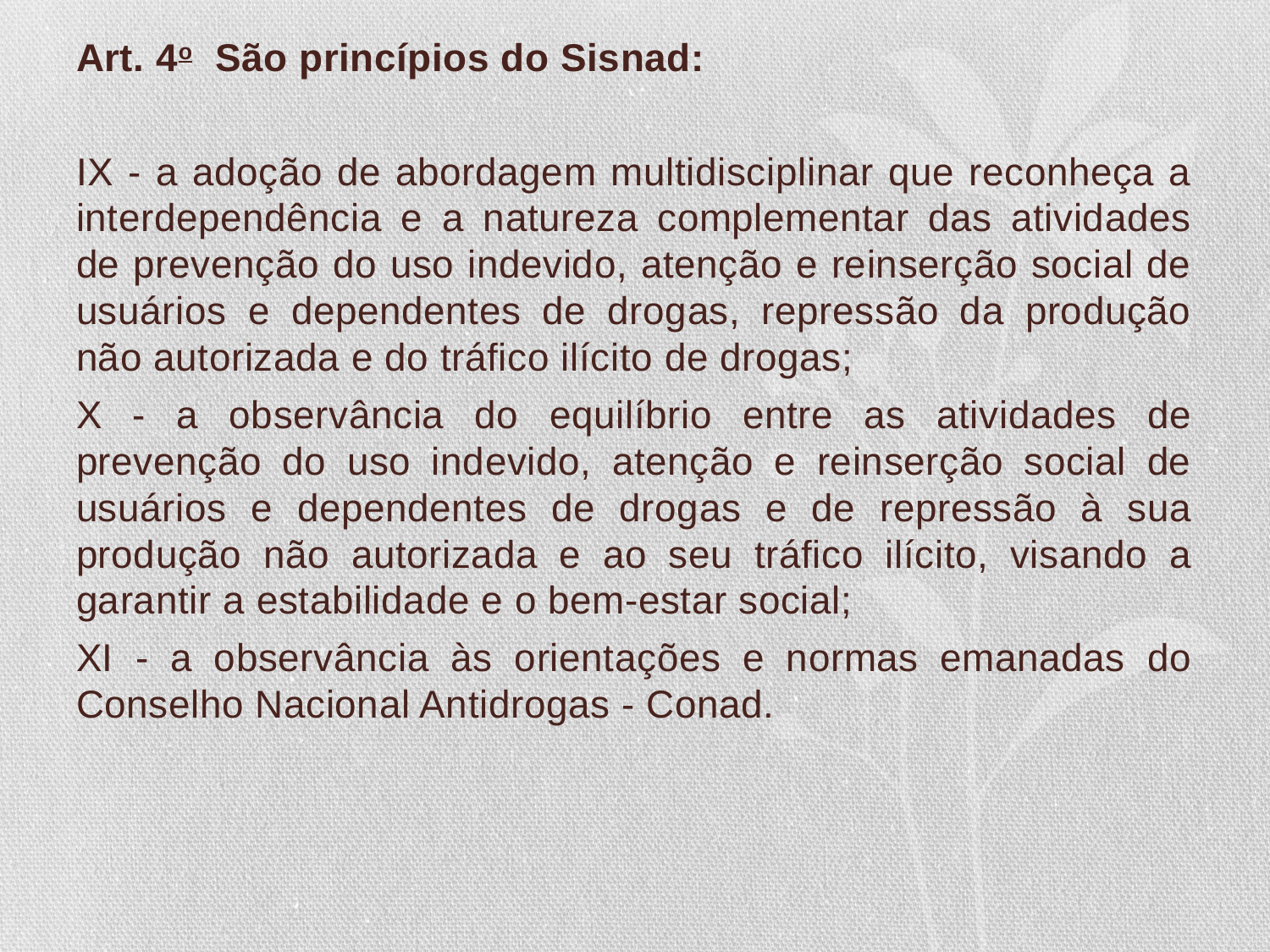

Art. 4o  São princípios do Sisnad:

IX - a adoção de abordagem multidisciplinar que reconheça a interdependência e a natureza complementar das atividades de prevenção do uso indevido, atenção e reinserção social de usuários e dependentes de drogas, repressão da produção não autorizada e do tráfico ilícito de drogas;
X - a observância do equilíbrio entre as atividades de prevenção do uso indevido, atenção e reinserção social de usuários e dependentes de drogas e de repressão à sua produção não autorizada e ao seu tráfico ilícito, visando a garantir a estabilidade e o bem-estar social;
XI - a observância às orientações e normas emanadas do Conselho Nacional Antidrogas - Conad.